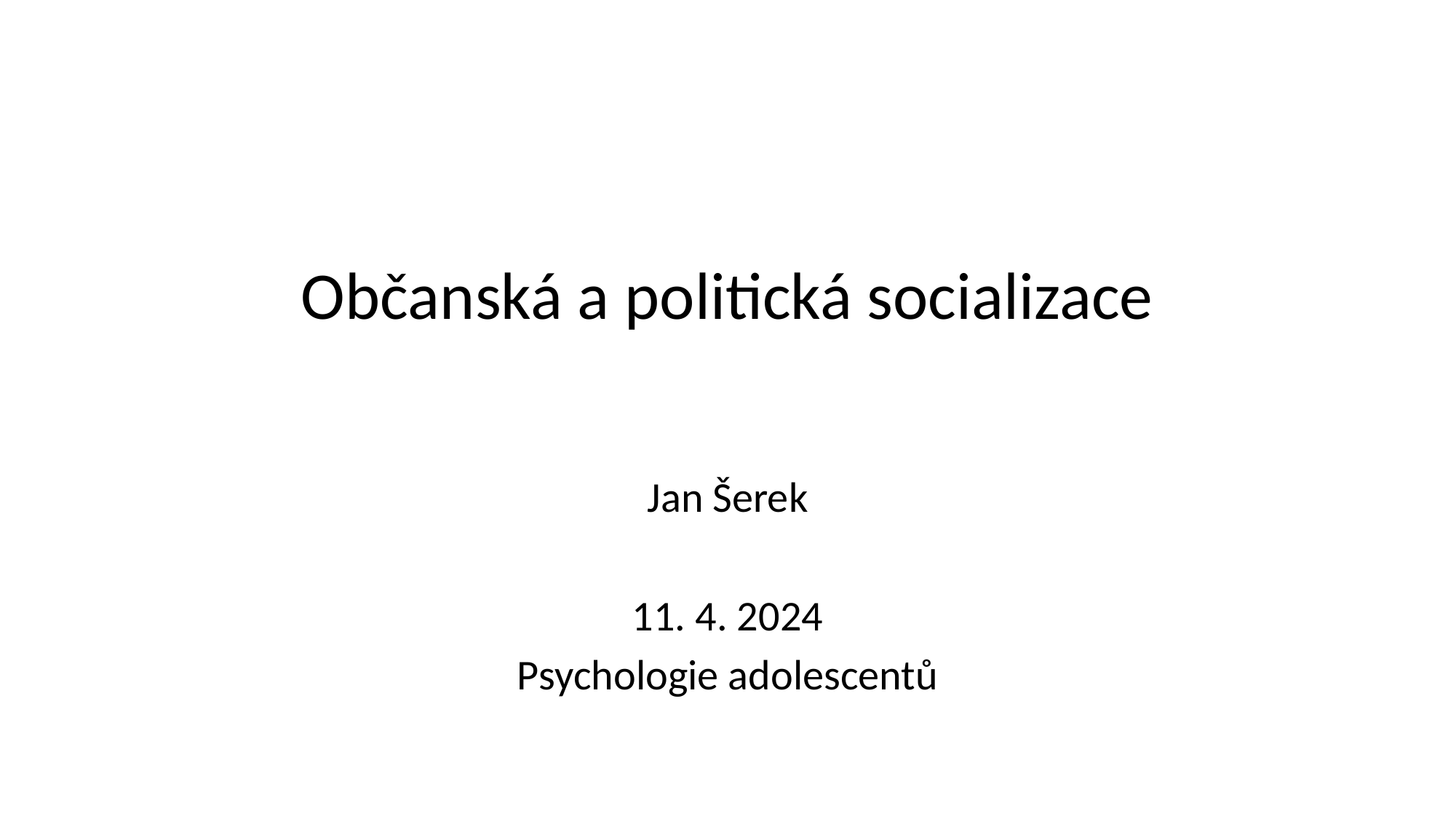

# Občanská a politická socializace
Jan Šerek

11. 4. 2024
Psychologie adolescentů